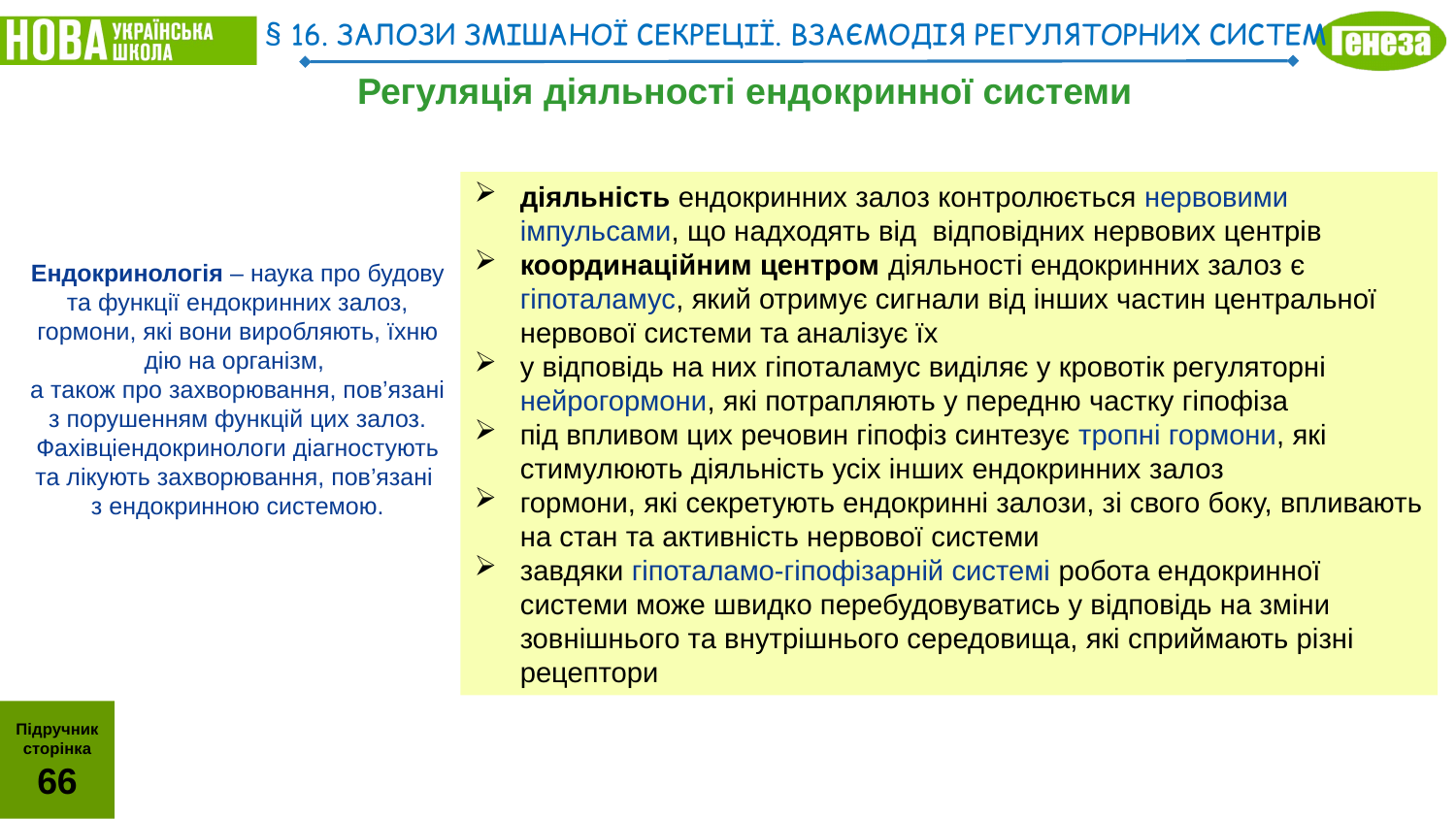

§ 16. ЗАЛОЗИ ЗМІШАНОЇ СЕКРЕЦІЇ. ВЗАЄМОДІЯ РЕГУЛЯТОРНИХ СИСТЕМ
Регуляція діяльності ендокринної системи
діяльність ендокринних залоз контролюється нервовими імпульсами, що надходять від  відповідних нервових центрів
координаційним центром діяльності ендокринних залоз є гіпоталамус, який отримує сигнали від інших частин центральної нервової системи та аналізує їх
у відповідь на них гіпоталамус виділяє у кровотік регуляторні нейрогормони, які потрапляють у передню частку гіпофіза
під впливом цих речовин гіпофіз синтезує тропні гормони, які стимулюють діяльність усіх інших ендокринних залоз
гормони, які секретують ендокринні залози, зі свого боку, впливають на стан та активність нервової системи
завдяки гіпоталамо­-гіпофізарній системі робота ендокринної системи може швидко перебудовуватись у відповідь на зміни зовнішнього та внутрішнього середовища, які сприймають різні рецептори
Ендокринологія – наука про будову та функції ендокринних залоз, гормони, які вони виробляють, їхню дію на організм,
а також про захворювання, пов’язані з порушенням функцій цих залоз. Фахівці­ендокринологи діагностують та лікують захворювання, пов’язані
з ендокринною системою.
Підручник
сторінка
66